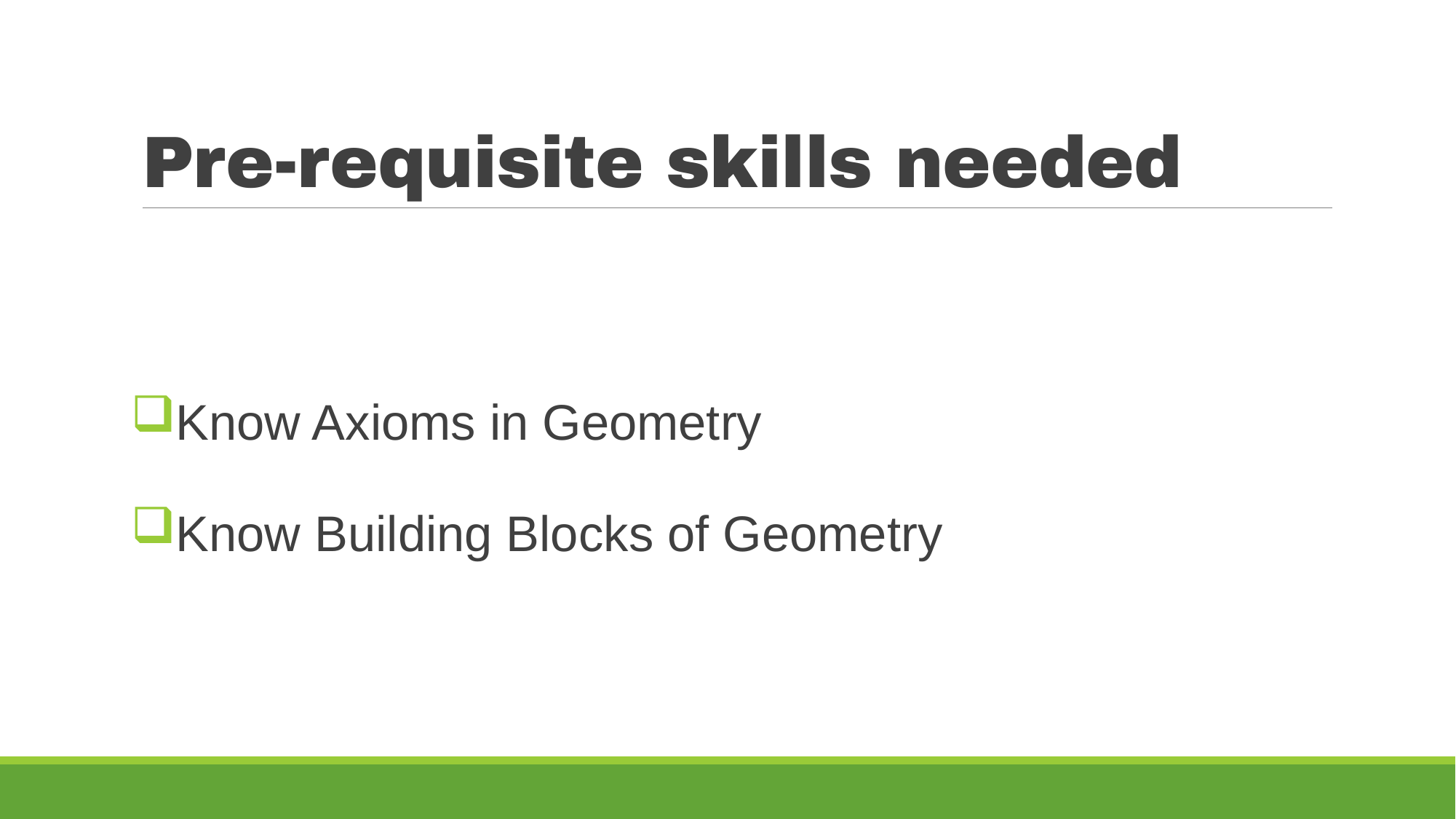

# Pre-requisite skills needed
Know Axioms in Geometry
Know Building Blocks of Geometry